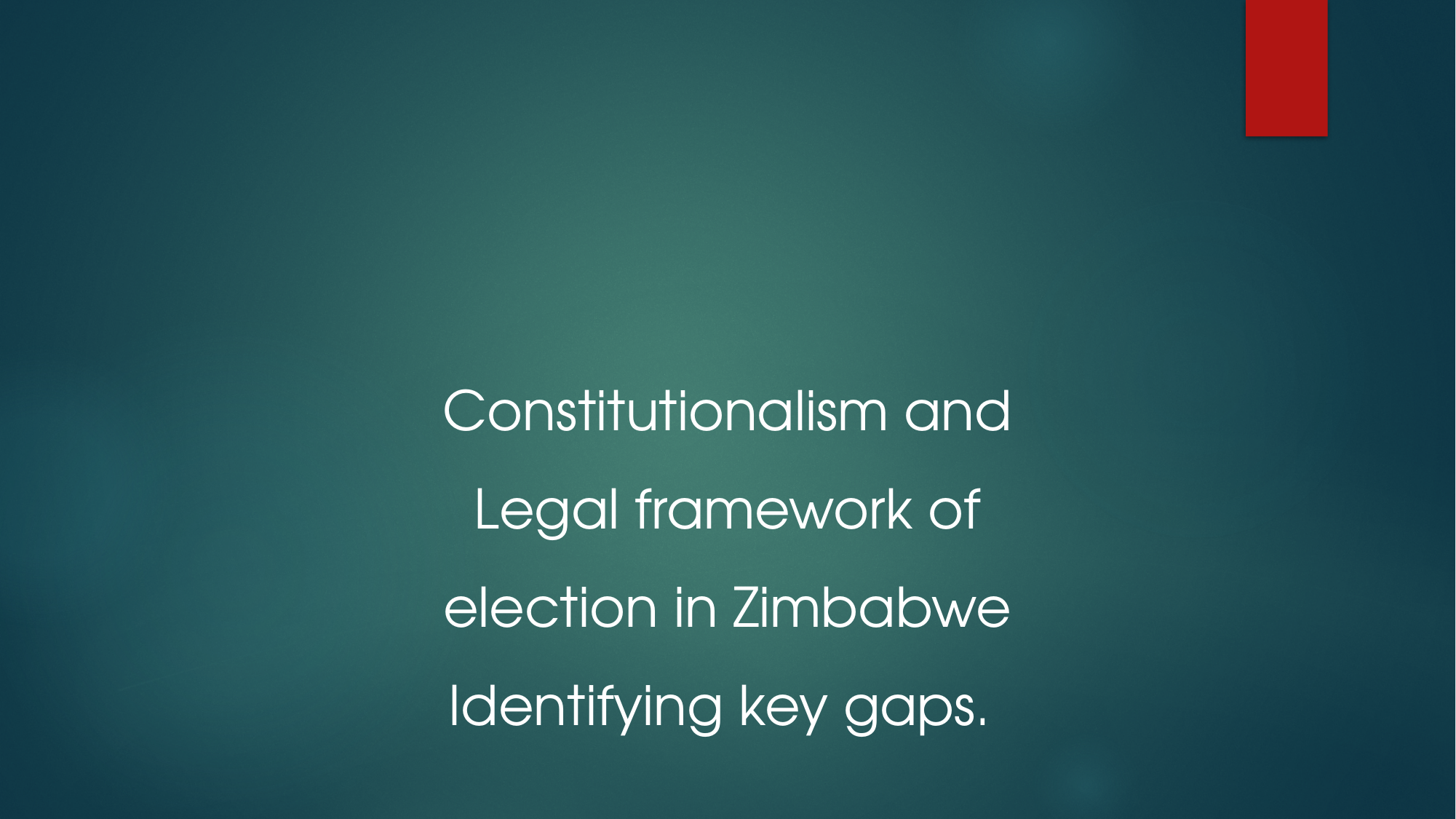

Constitutionalism and Legal framework of election in Zimbabwe Identifying key gaps.